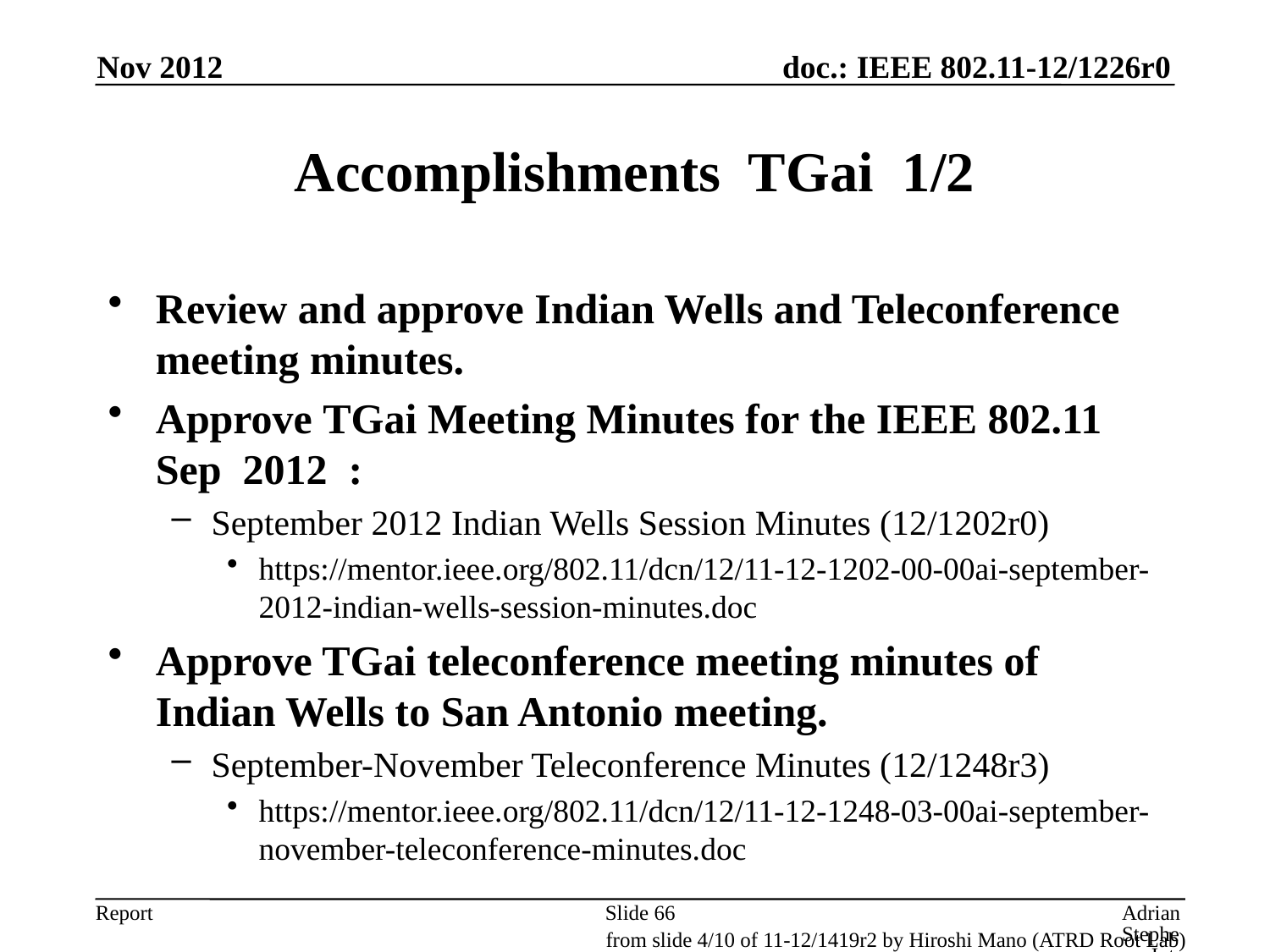

Nov 2012
# Accomplishments  TGai  1/2
Review and approve Indian Wells and Teleconference  meeting minutes.
Approve TGai Meeting Minutes for the IEEE 802.11 Sep  2012  :
September 2012 Indian Wells Session Minutes (12/1202r0)
https://mentor.ieee.org/802.11/dcn/12/11-12-1202-00-00ai-september-2012-indian-wells-session-minutes.doc
Approve TGai teleconference meeting minutes of Indian Wells to San Antonio meeting.
September-November Teleconference Minutes (12/1248r3)
https://mentor.ieee.org/802.11/dcn/12/11-12-1248-03-00ai-september-november-teleconference-minutes.doc

Slide 66
Adrian Stephens, Intel Corporation
from slide 4/10 of 11-12/1419r2 by Hiroshi Mano (ATRD Root Lab)